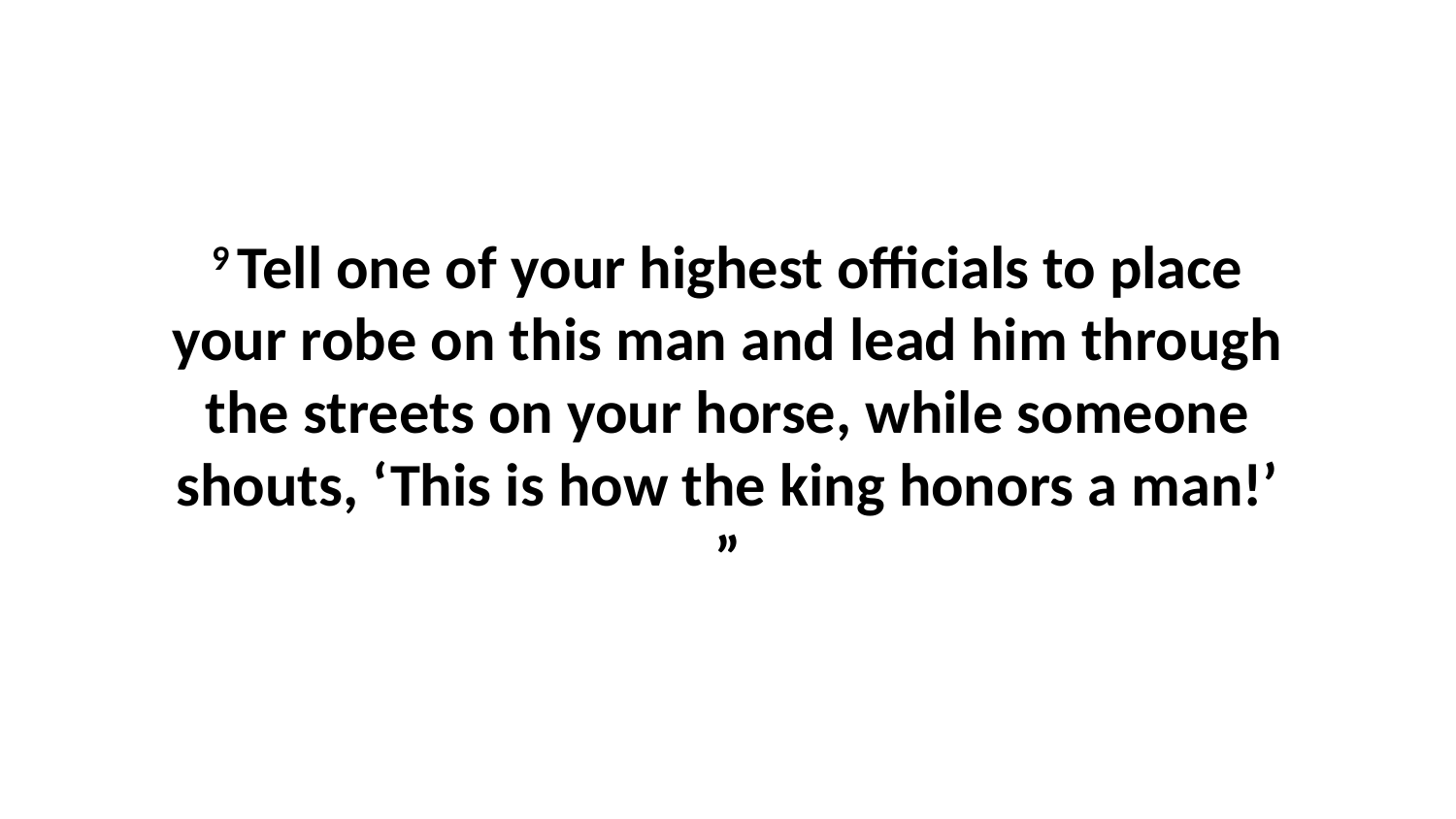

9 Tell one of your highest officials to place your robe on this man and lead him through the streets on your horse, while someone shouts, ‘This is how the king honors a man!’ ”